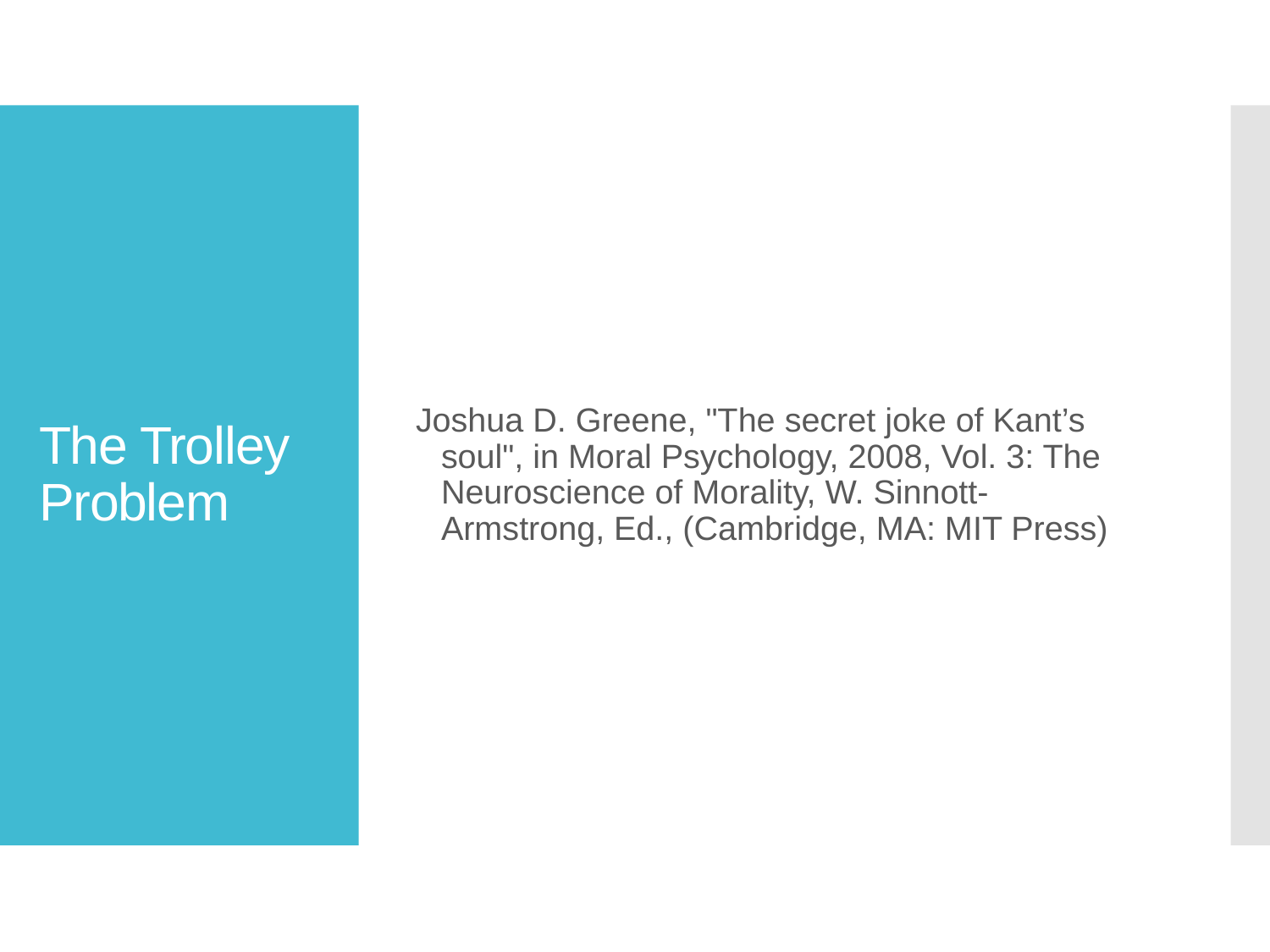

Joshua D. Greene, "The secret joke of Kant’s soul", in Moral Psychology, 2008, Vol. 3: The Neuroscience of Morality, W. Sinnott-Armstrong, Ed., (Cambridge, MA: MIT Press)
# The Trolley Problem